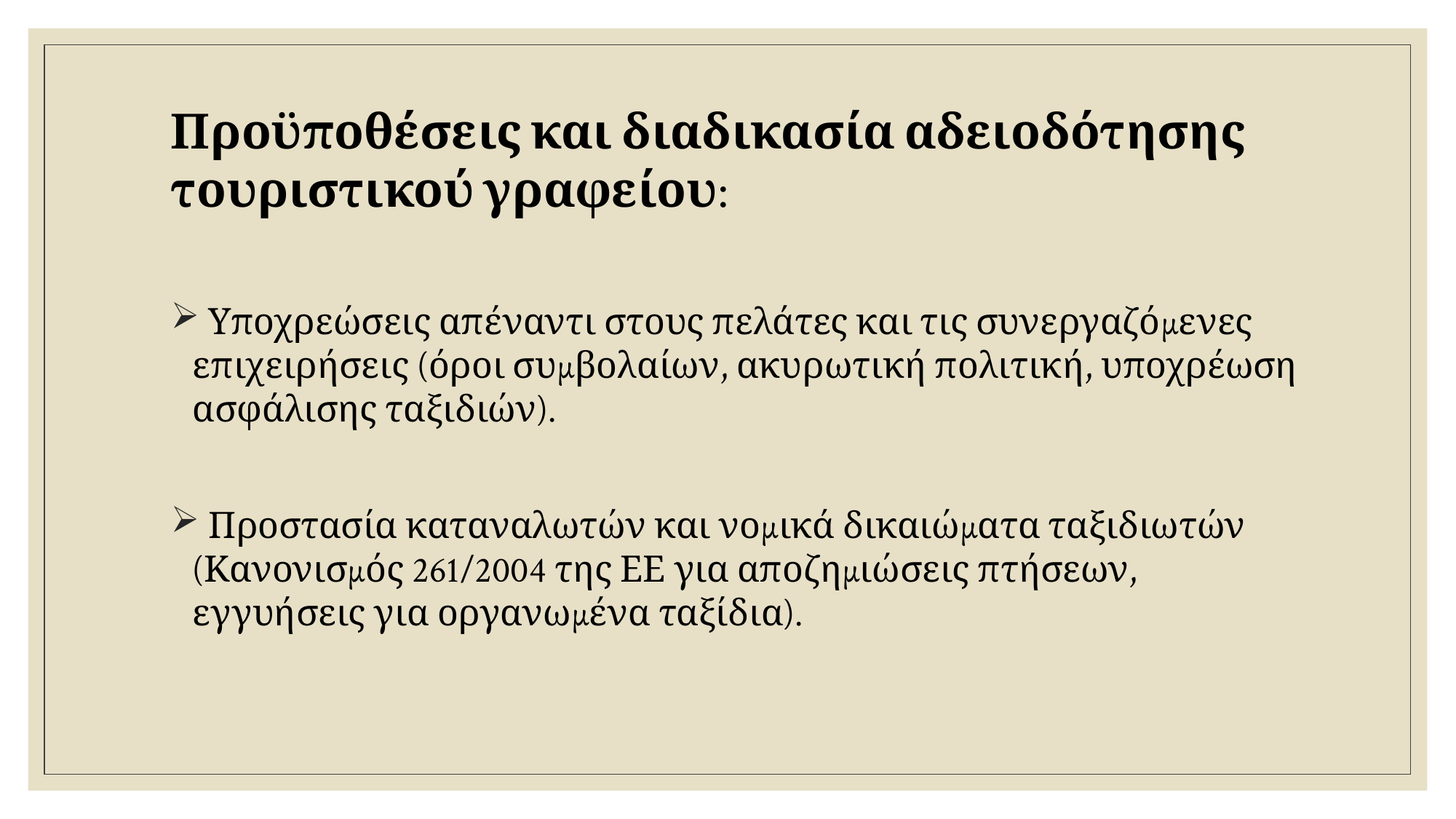

# Προϋποθέσεις και διαδικασία αδειοδότησης τουριστικού γραφείου:
 Υποχρεώσεις απέναντι στους πελάτες και τις συνεργαζόμενες επιχειρήσεις (όροι συμβολαίων, ακυρωτική πολιτική, υποχρέωση ασφάλισης ταξιδιών).

 Προστασία καταναλωτών και νομικά δικαιώματα ταξιδιωτών (Κανονισμός 261/2004 της ΕΕ για αποζημιώσεις πτήσεων, εγγυήσεις για οργανωμένα ταξίδια).